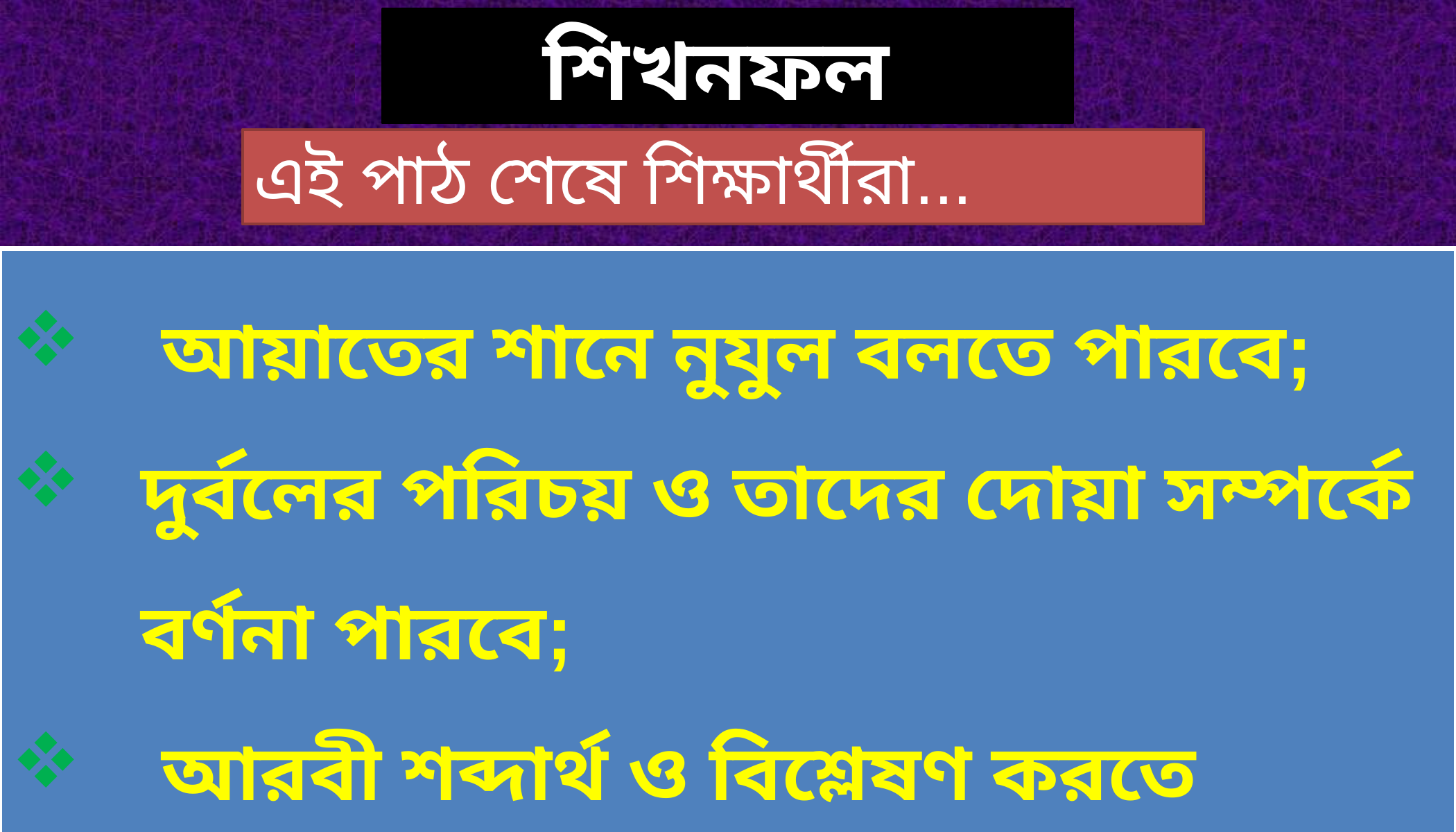

শিখনফল
এই পাঠ শেষে শিক্ষার্থীরা...
 আয়াতের শানে নুযুল বলতে পারবে;
দুর্বলের পরিচয় ও তাদের দোয়া সম্পর্কে বর্ণনা পারবে;
 আরবী শব্দার্থ ও বিশ্লেষণ করতে পারবে;